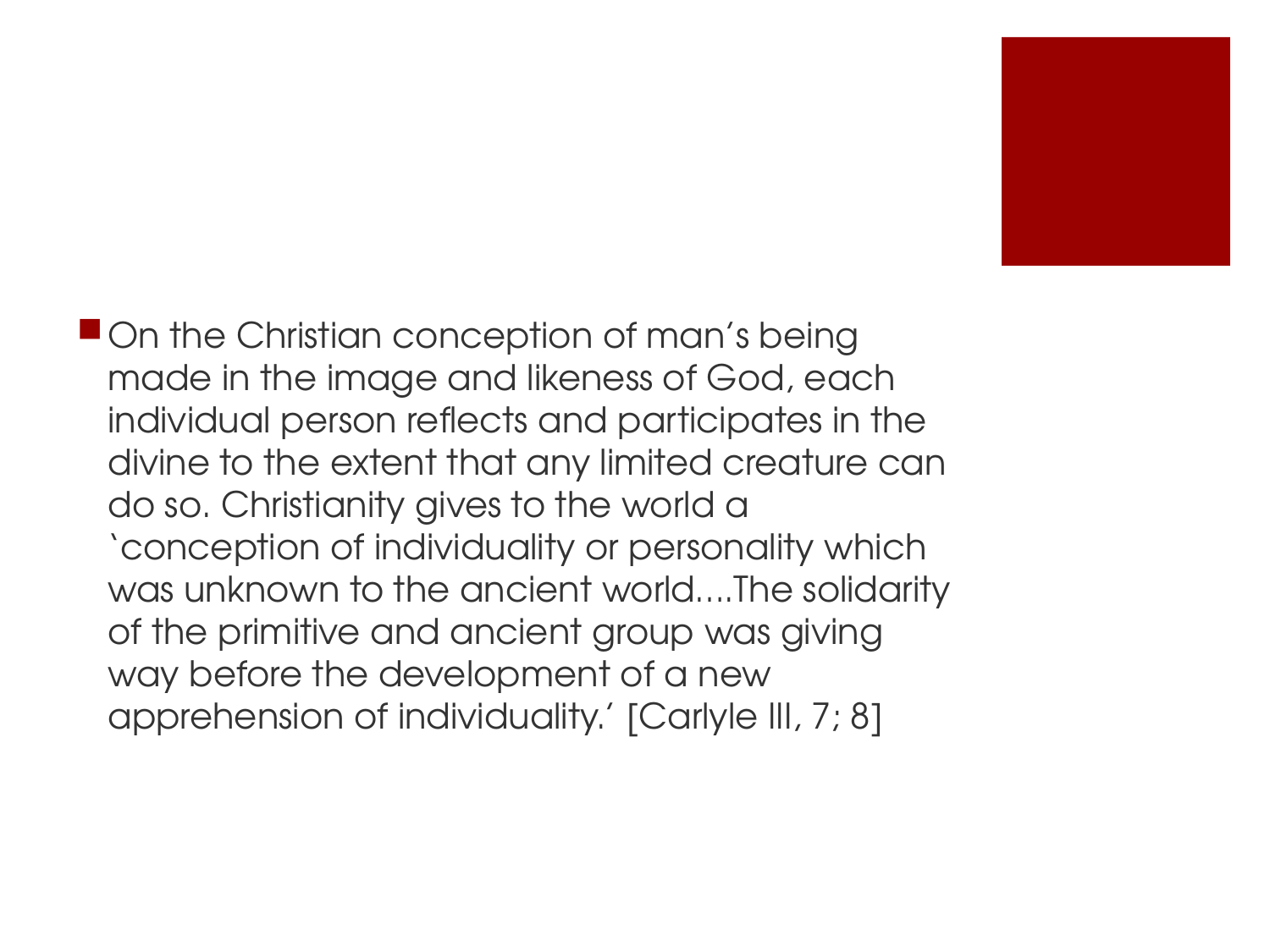

#
On the Christian conception of man’s being made in the image and likeness of God, each individual person reflects and participates in the divine to the extent that any limited creature can do so. Christianity gives to the world a ‘conception of individuality or personality which was unknown to the ancient world….The solidarity of the primitive and ancient group was giving way before the development of a new apprehension of individuality.’ [Carlyle III, 7; 8]